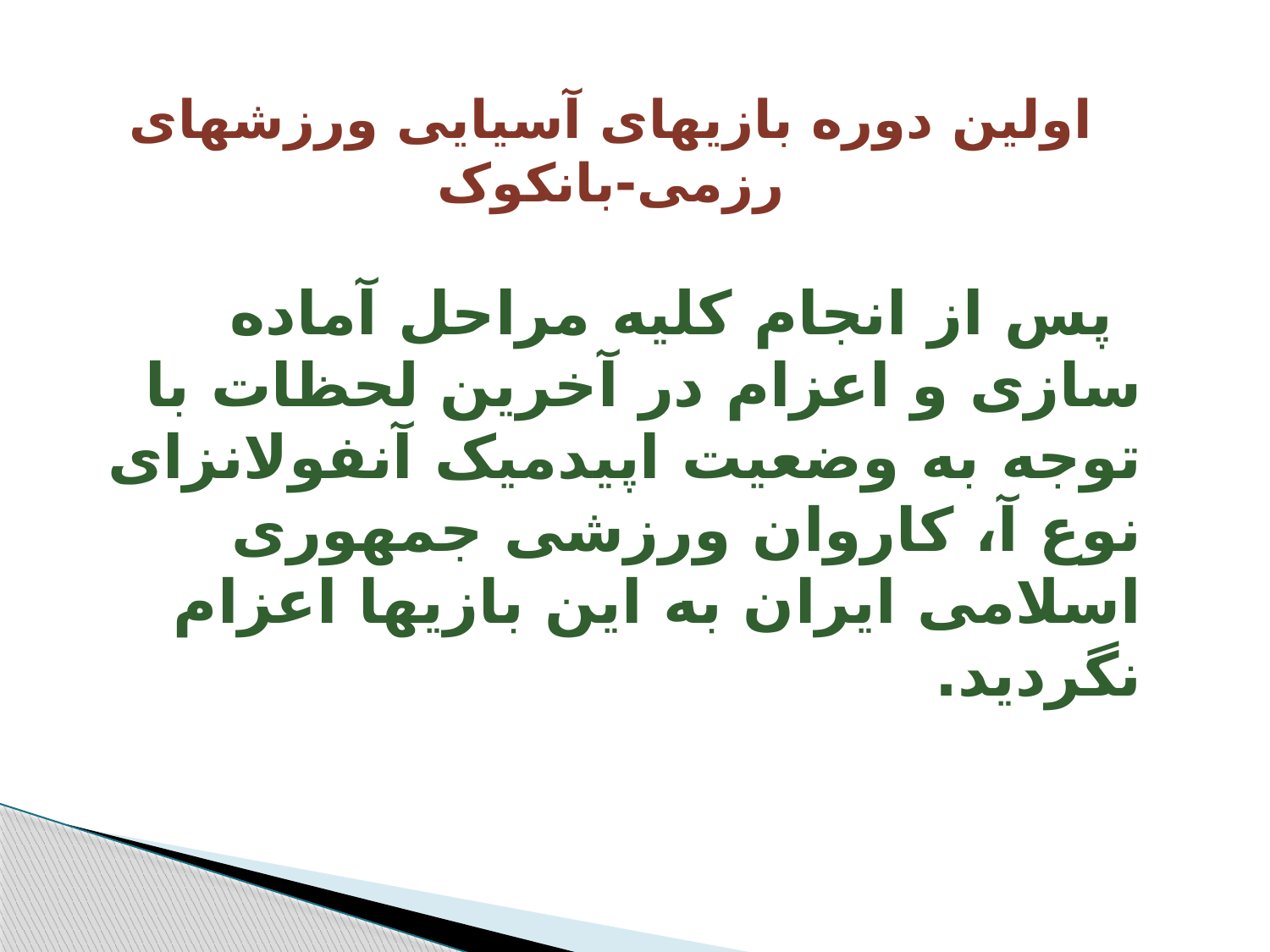

# اولین دوره بازیهای آسیایی ورزشهای رزمی-بانکوک
   پس از انجام کلیه مراحل آماده سازی و اعزام در آخرین لحظات با توجه به وضعیت اپیدمیک آنفولانزای نوع آ، کاروان ورزشی جمهوری اسلامی ایران به این بازیها اعزام نگردید.